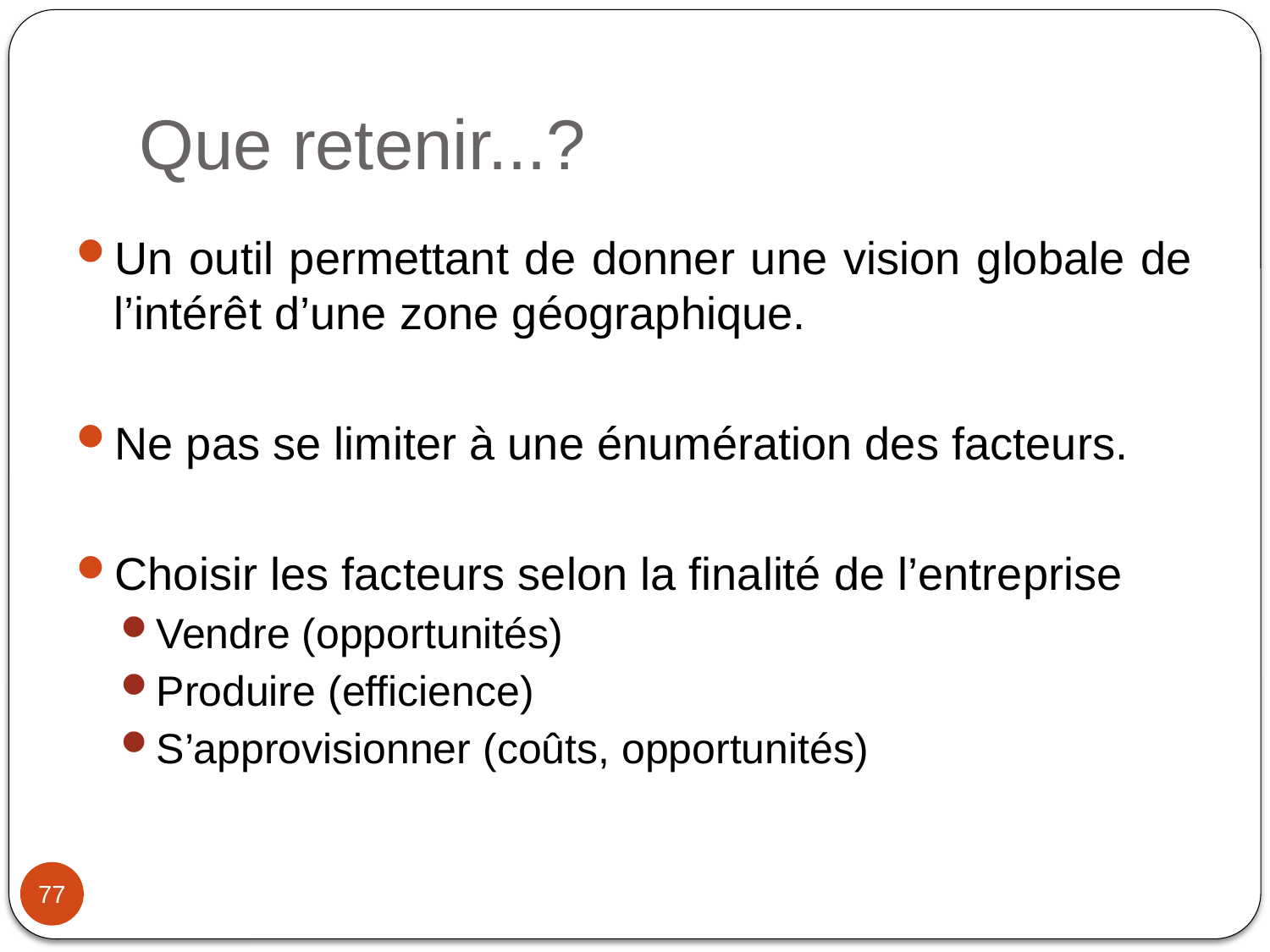

# Que retenir...?
Un outil permettant de donner une vision globale de l’intérêt d’une zone géographique.

Ne pas se limiter à une énumération des facteurs.

Choisir les facteurs selon la finalité de l’entreprise
Vendre (opportunités)
Produire (efficience)
S’approvisionner (coûts, opportunités)
77